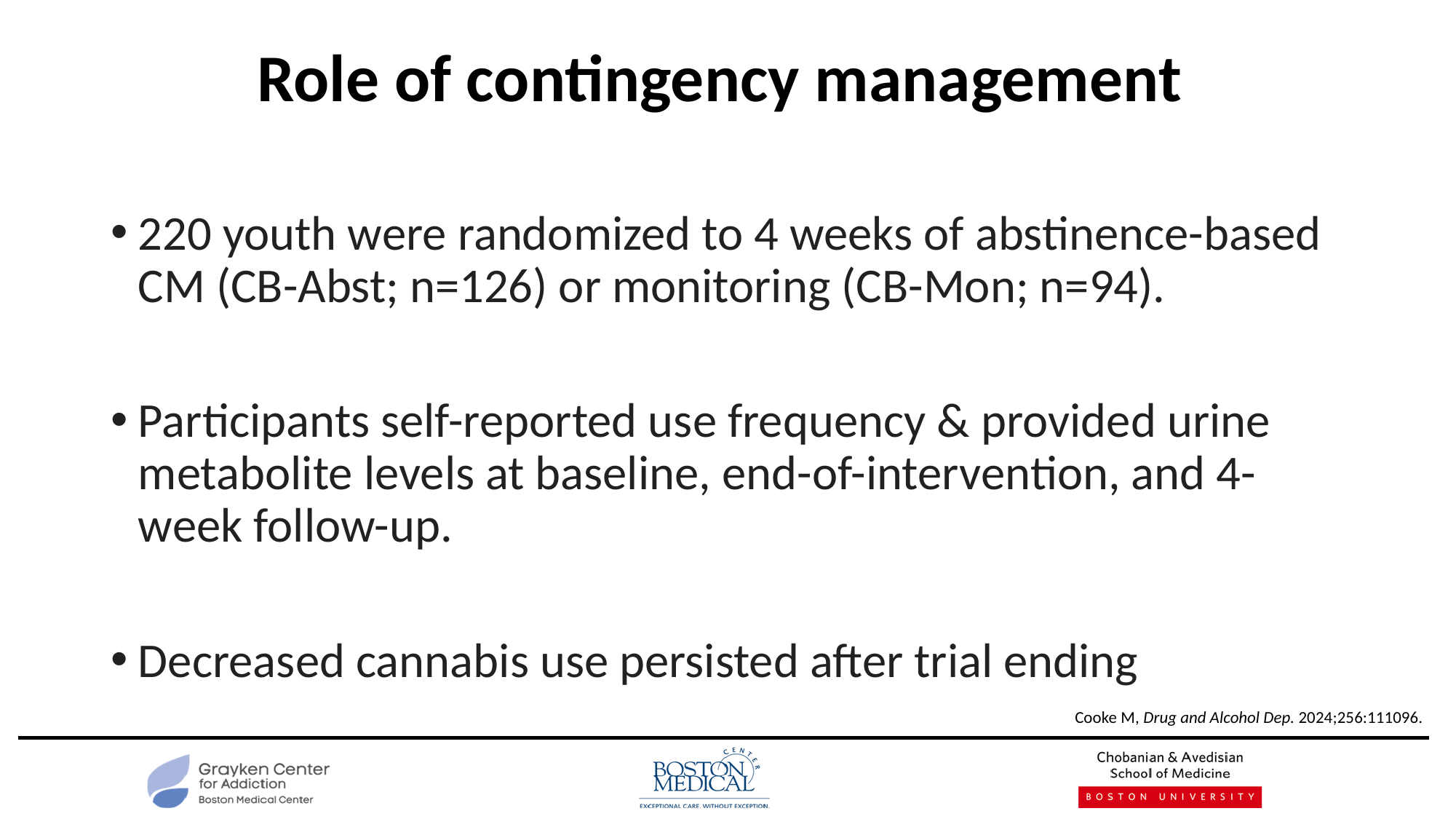

# Role of contingency management

220 youth were randomized to 4 weeks of abstinence-based CM (CB-Abst; n=126) or monitoring (CB-Mon; n=94).

Participants self-reported use frequency & provided urine metabolite levels at baseline, end-of-intervention, and 4-week follow-up.

Decreased cannabis use persisted after trial ending

Cooke M, Drug and Alcohol Dep. 2024;256:111096.